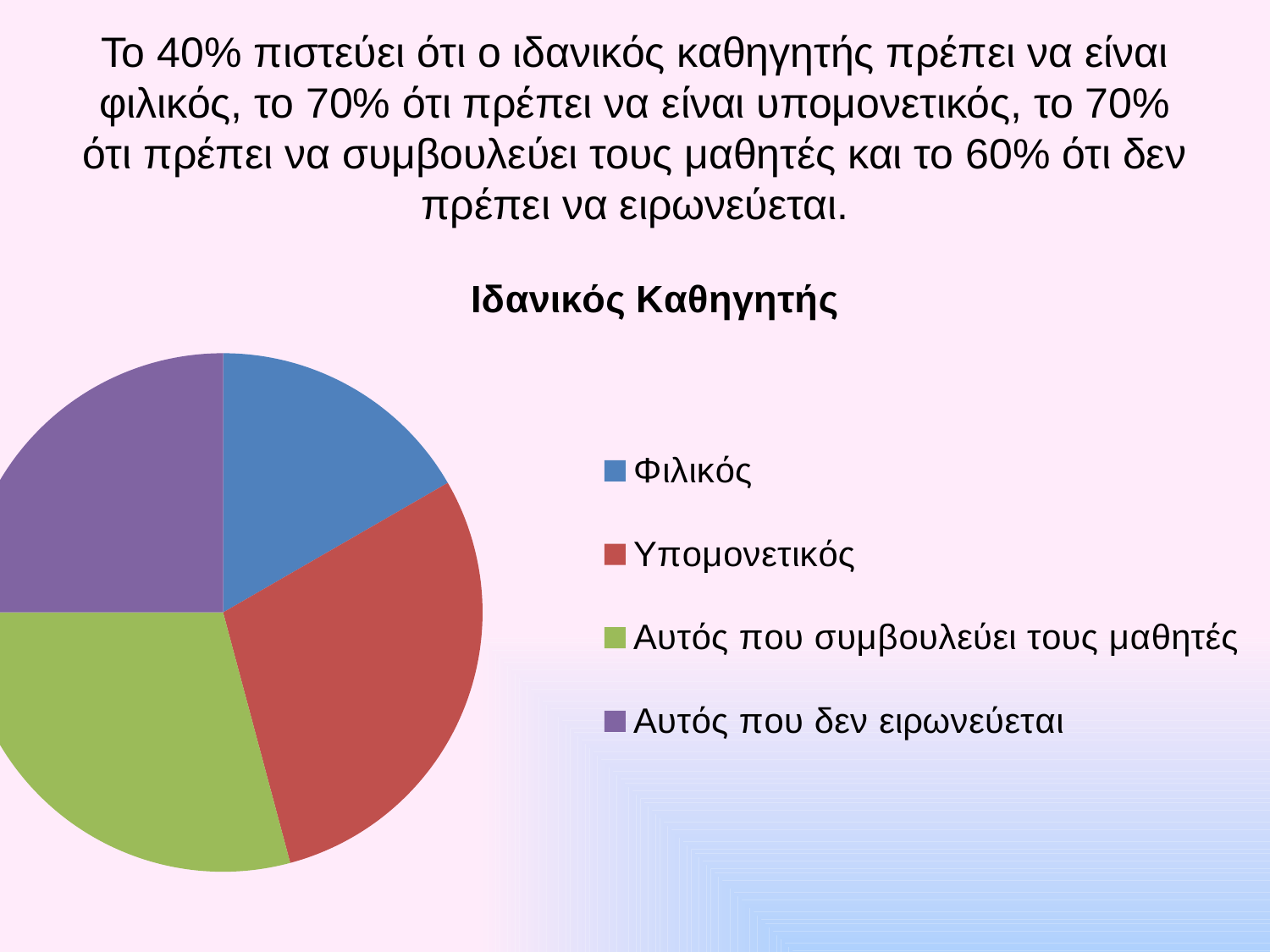

# Το 40% πιστεύει ότι ο ιδανικός καθηγητής πρέπει να είναι φιλικός, το 70% ότι πρέπει να είναι υπομονετικός, το 70% ότι πρέπει να συμβουλεύει τους μαθητές και το 60% ότι δεν πρέπει να ειρωνεύεται.

### Chart:

| Category | Ιδανικός Καθηγητής |
|---|---|
| Φιλικός | 0.4 |
| Υπομονετικός | 0.7000000000000002 |
| Αυτός που συμβουλεύει τους μαθητές | 0.7000000000000002 |
| Αυτός που δεν ειρωνεύεται | 0.6000000000000002 |